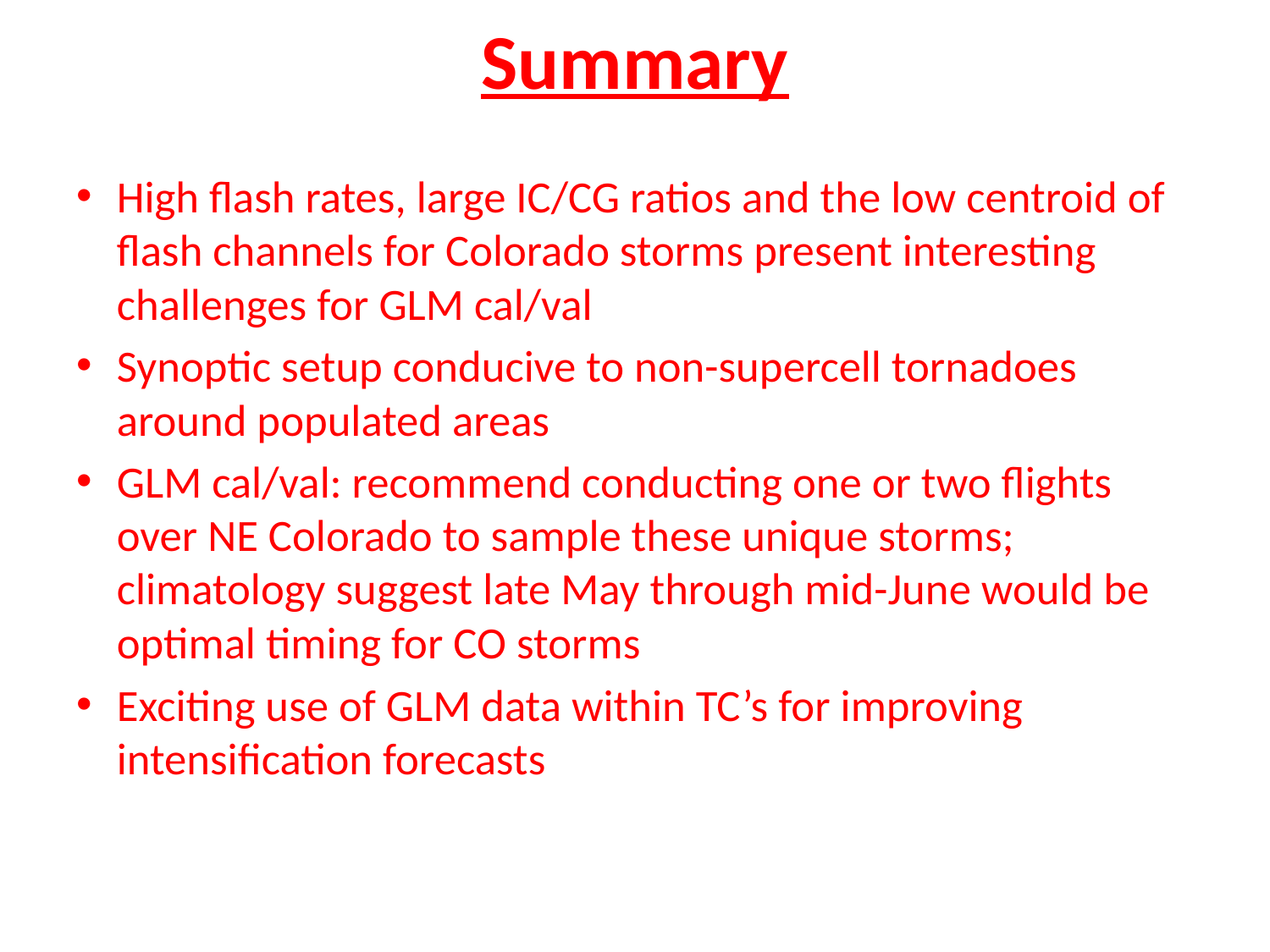

# Summary
High flash rates, large IC/CG ratios and the low centroid of flash channels for Colorado storms present interesting challenges for GLM cal/val
Synoptic setup conducive to non-supercell tornadoes around populated areas
GLM cal/val: recommend conducting one or two flights over NE Colorado to sample these unique storms; climatology suggest late May through mid-June would be optimal timing for CO storms
Exciting use of GLM data within TC’s for improving intensification forecasts